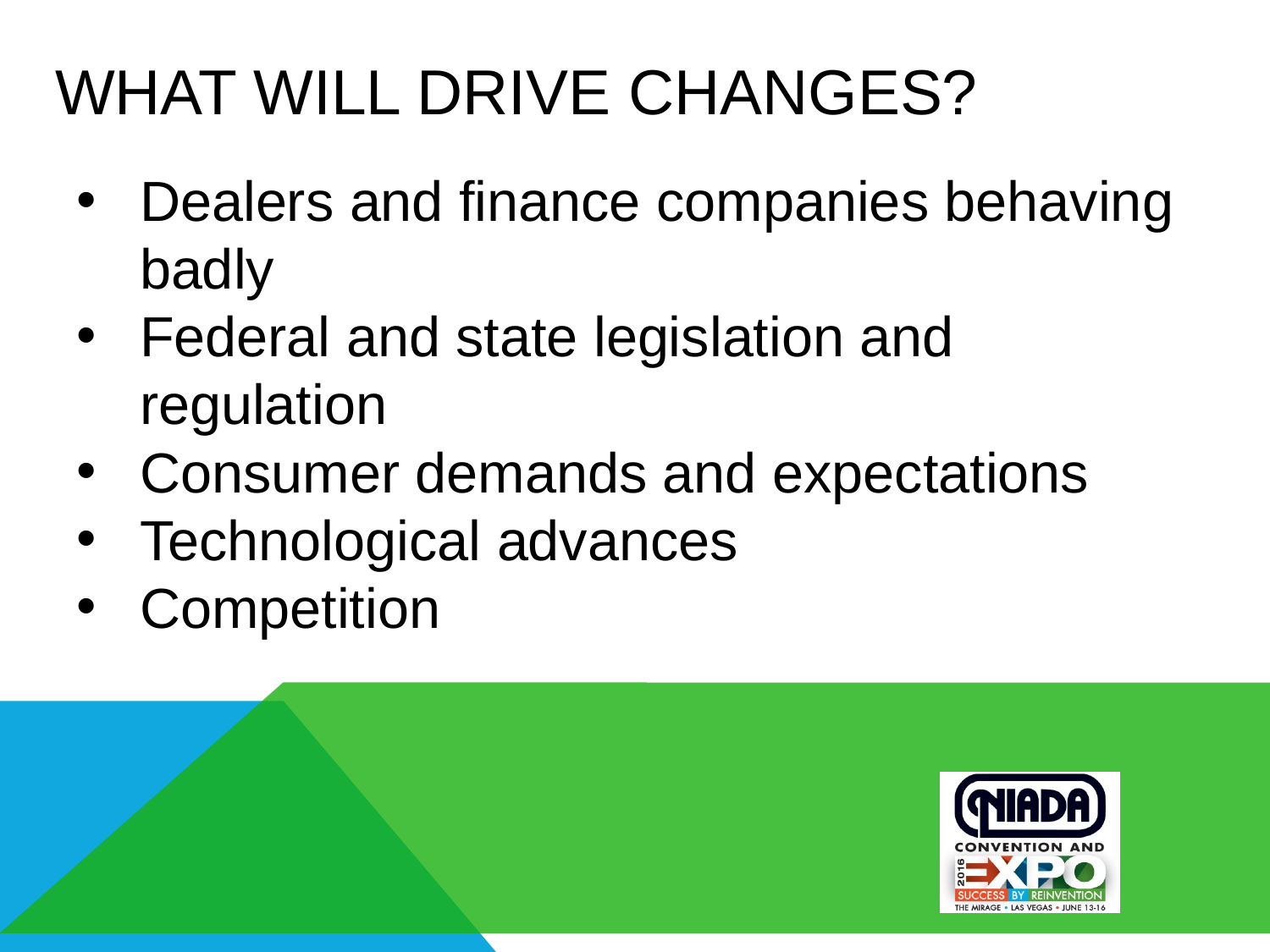

# What will drive changes?
Dealers and finance companies behaving badly
Federal and state legislation and regulation
Consumer demands and expectations
Technological advances
Competition